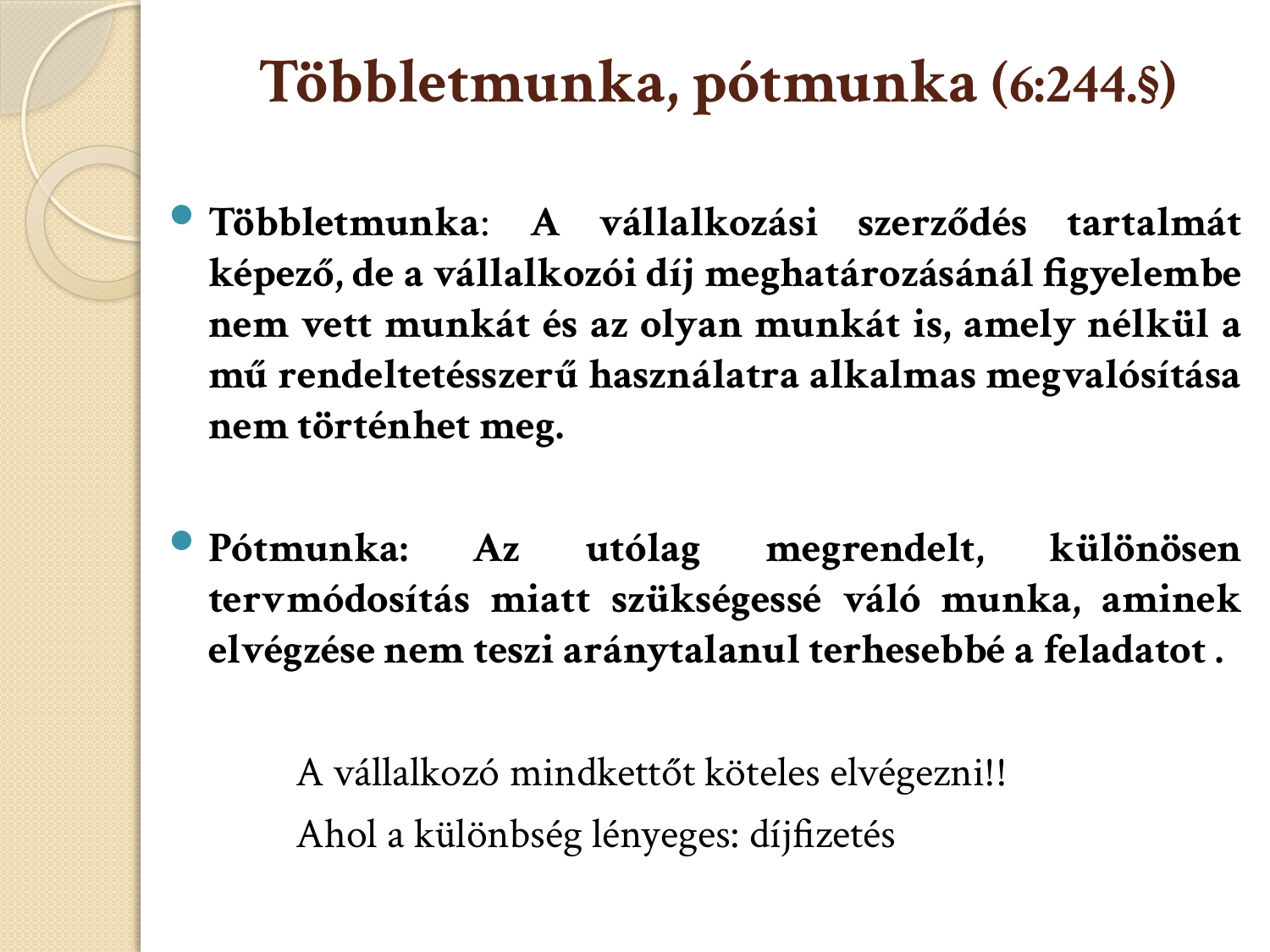

# Többletmunka, pótmunka (6:244.§)

Többletmunka: A vállalkozási szerződés tartalmát képező, de a vállalkozói díj meghatározásánál figyelembe nem vett munkát és az olyan munkát is, amely nélkül a mű rendeltetésszerű használatra alkalmas megvalósítása nem történhet meg.

Pótmunka: Az utólag megrendelt, különösen tervmódosítás miatt szükségessé váló munka, aminek elvégzése nem teszi aránytalanul terhesebbé a feladatot .

	A vállalkozó mindkettőt köteles elvégezni!!
	Ahol a különbség lényeges: díjfizetés